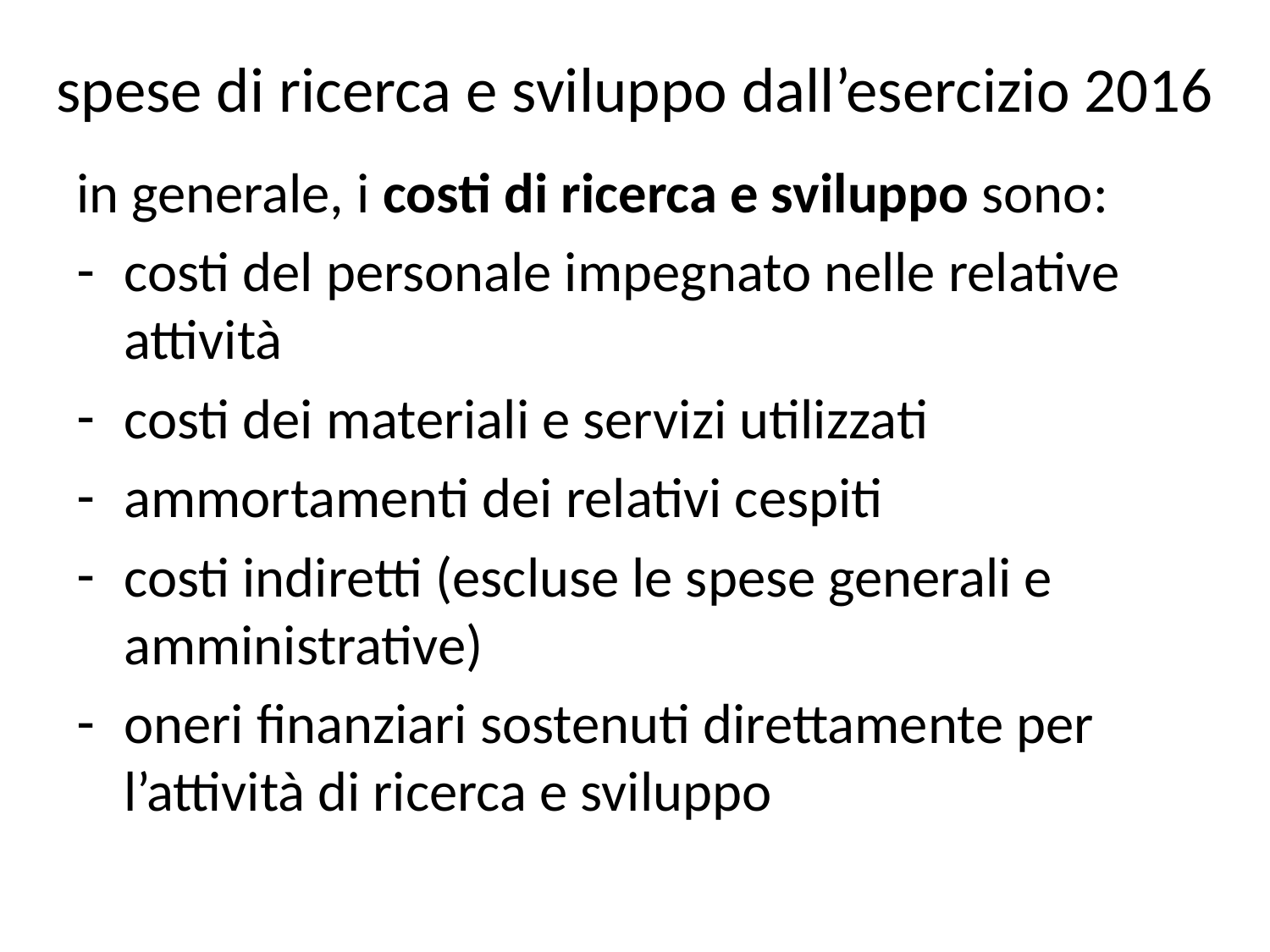

# spese di ricerca e sviluppo dall’esercizio 2016
in generale, i costi di ricerca e sviluppo sono:
costi del personale impegnato nelle relative attività
costi dei materiali e servizi utilizzati
ammortamenti dei relativi cespiti
costi indiretti (escluse le spese generali e amministrative)
oneri finanziari sostenuti direttamente per l’attività di ricerca e sviluppo